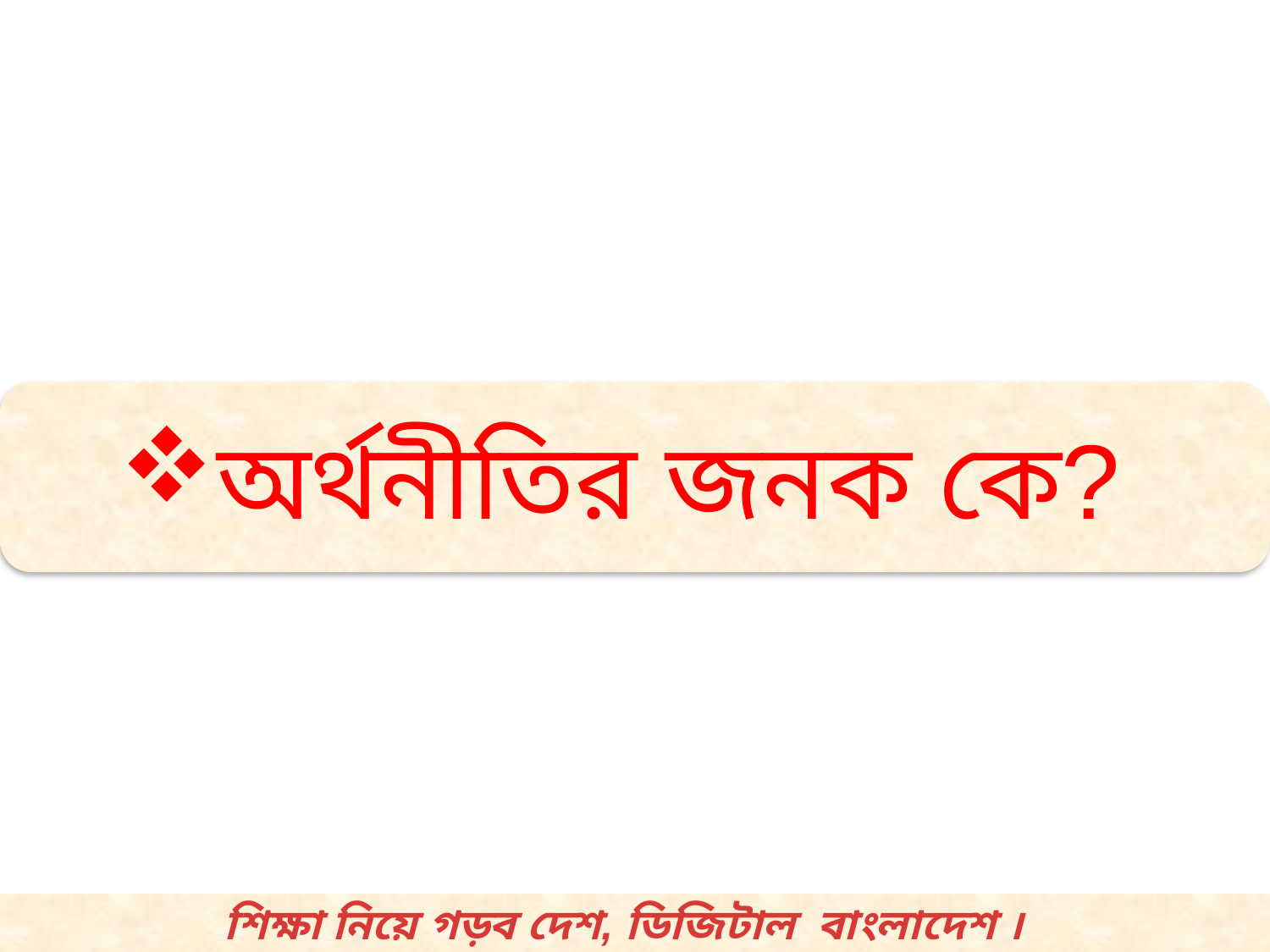

অর্থনীতির জনক কে?
শিক্ষা নিয়ে গড়ব দেশ, ডিজিটাল  বাংলাদেশ ।